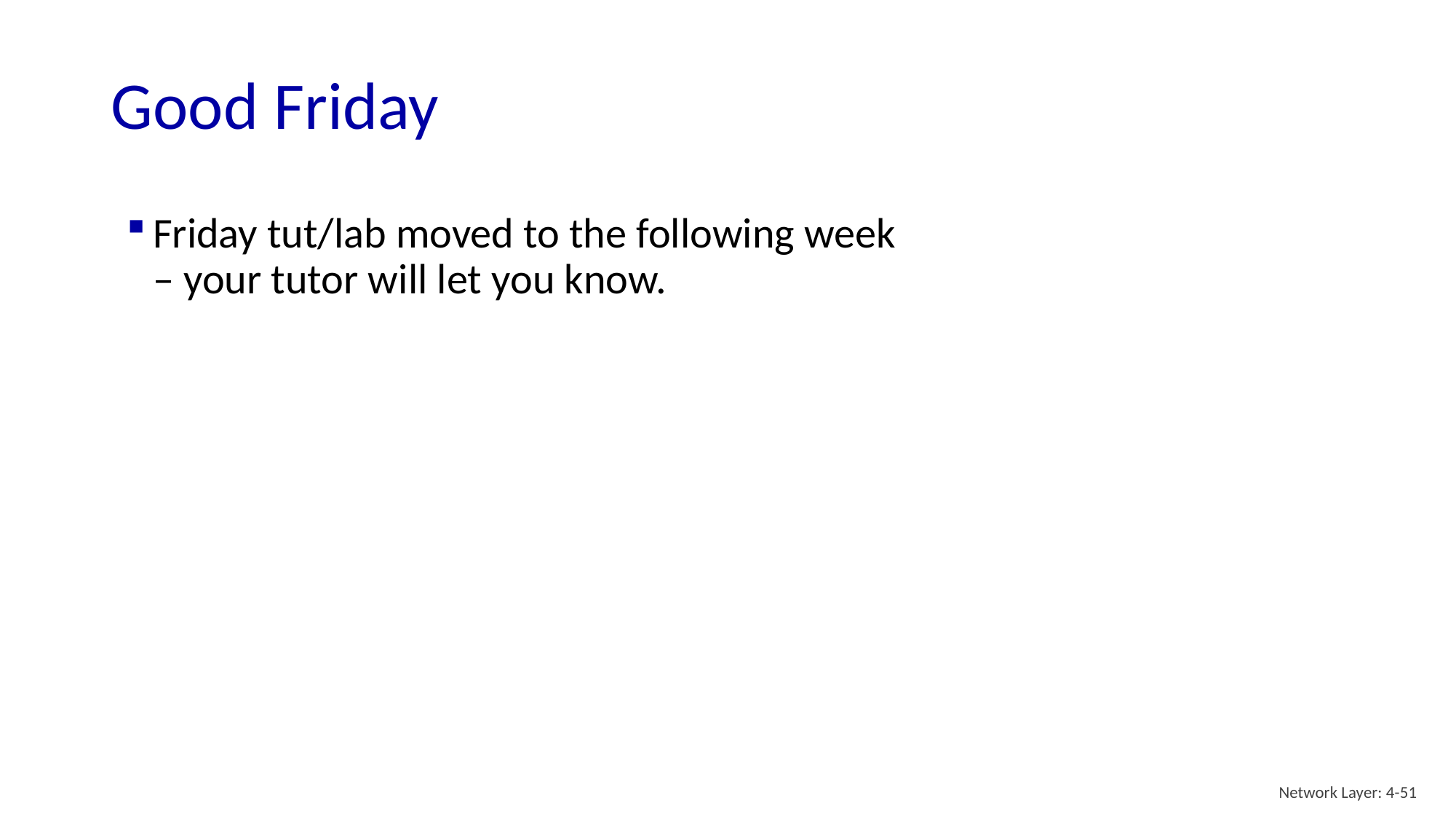

# Good Friday
Friday tut/lab moved to the following week
– your tutor will let you know.
Network Layer: 4-51